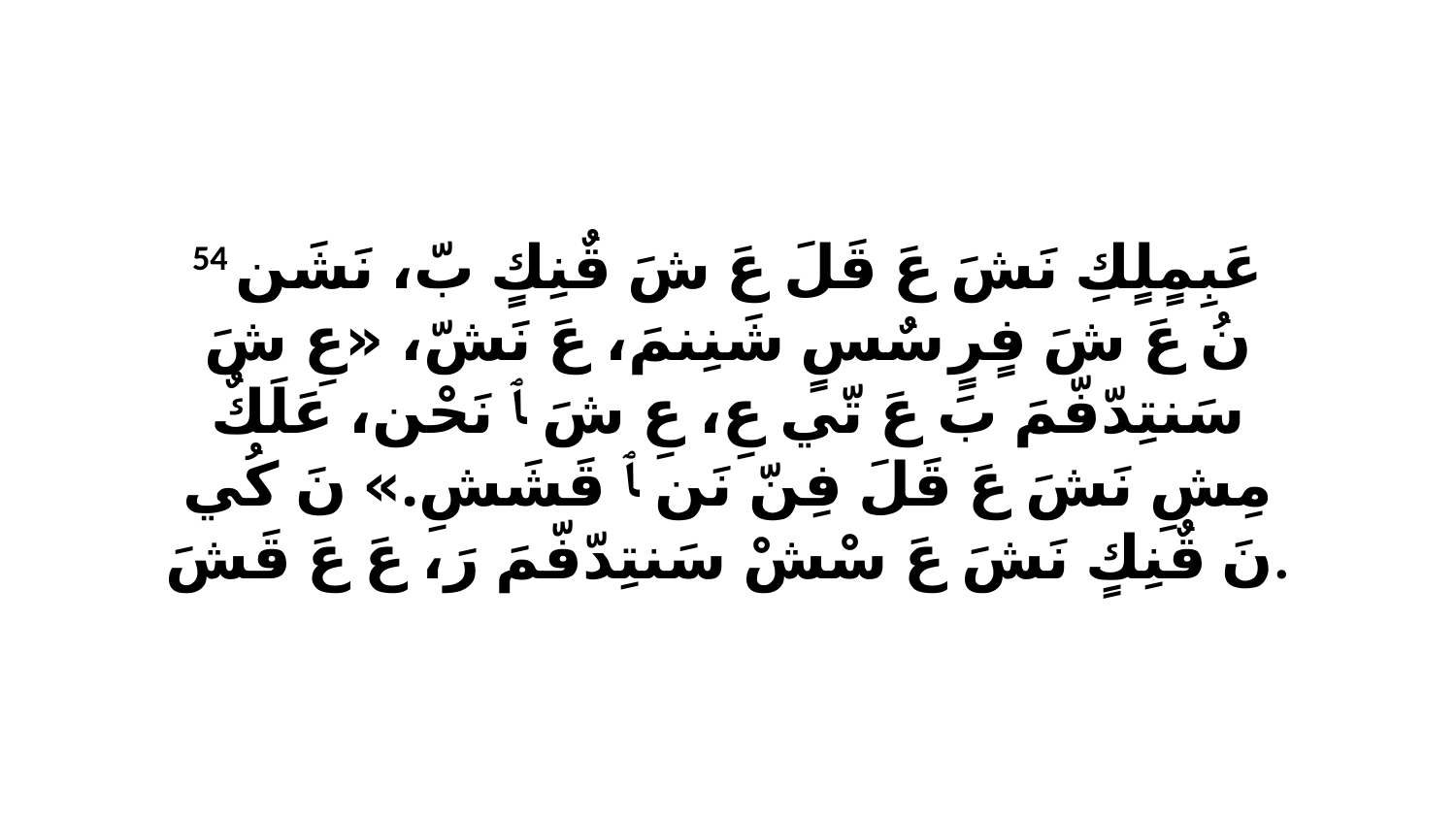

54 عَبِمٍلٍكِ نَشَ عَ قَلَ عَ شَ قٌنِكٍ بّ، نَشَن نُ عَ شَ فٍرٍ سٌسٍ شَنِنمَ، عَ نَشّ، «عِ شَ سَنتِدّفّمَ بَ عَ تّي عِ، عِ شَ ﭑ نَحْن، عَلَكٌ مِشِ نَشَ عَ قَلَ فِنّ نَن ﭑ قَشَشِ.» نَ كُي نَ قٌنِكٍ نَشَ عَ سْشْ سَنتِدّفّمَ رَ، عَ عَ قَشَ.